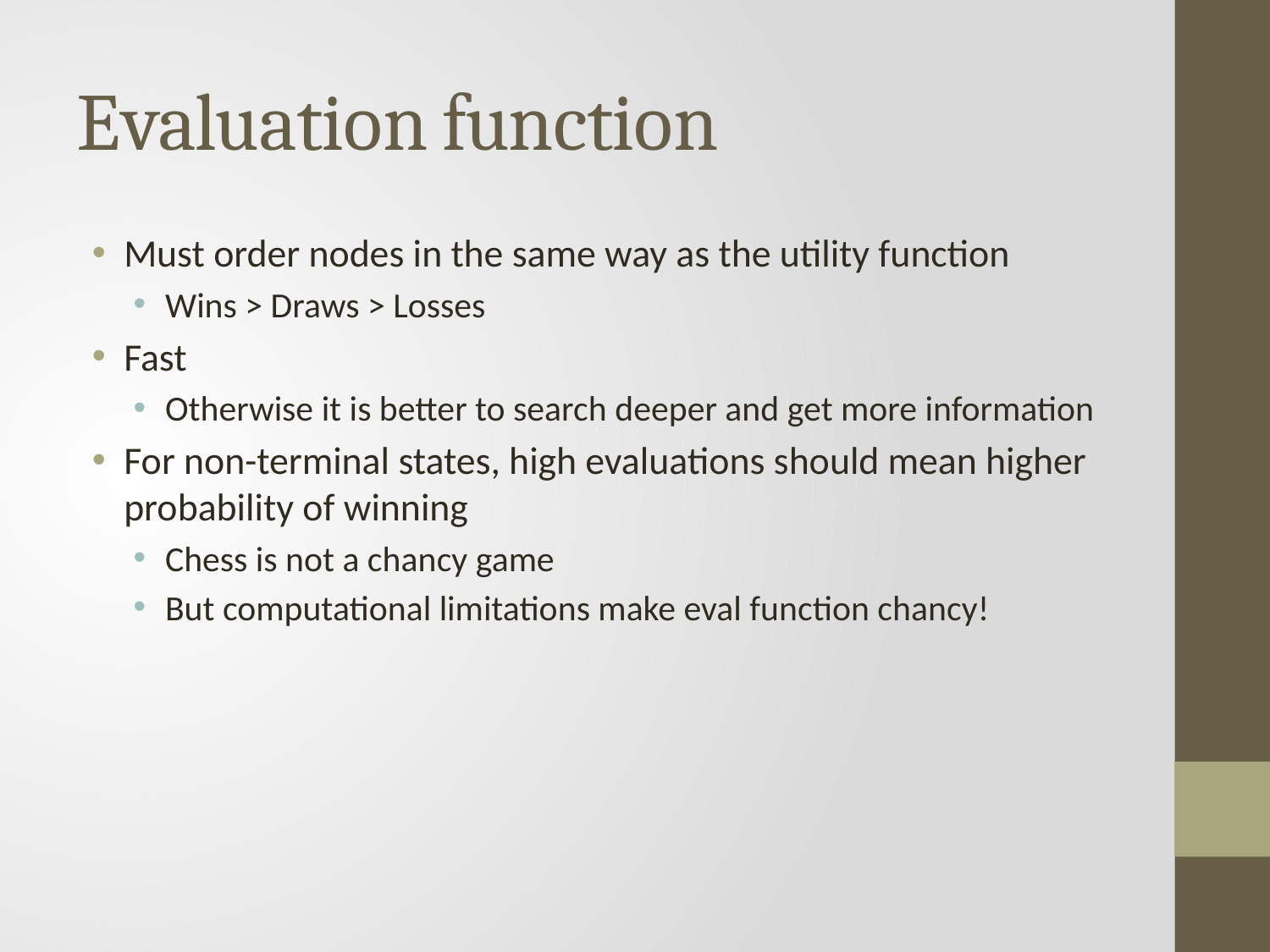

# Evaluation function
Must order nodes in the same way as the utility function
Wins > Draws > Losses
Fast
Otherwise it is better to search deeper and get more information
For non-terminal states, high evaluations should mean higher probability of winning
Chess is not a chancy game
But computational limitations make eval function chancy!